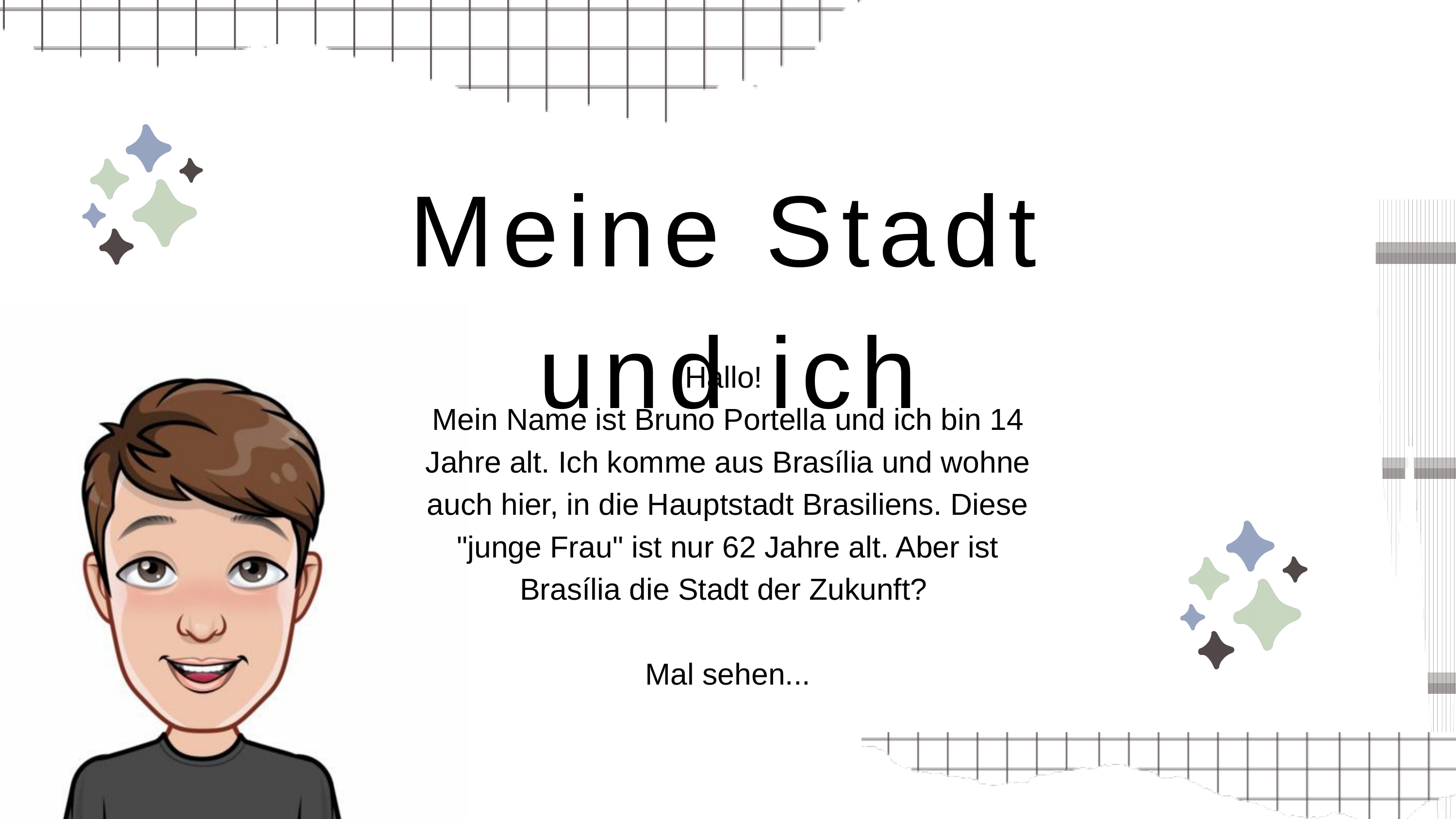

Meine Stadt und ich

Hallo!
Mein Name ist Bruno Portella und ich bin 14 Jahre alt. Ich komme aus Brasília und wohne auch hier, in die Hauptstadt Brasiliens. Diese "junge Frau" ist nur 62 Jahre alt. Aber ist Brasília die Stadt der Zukunft?

Mal sehen...